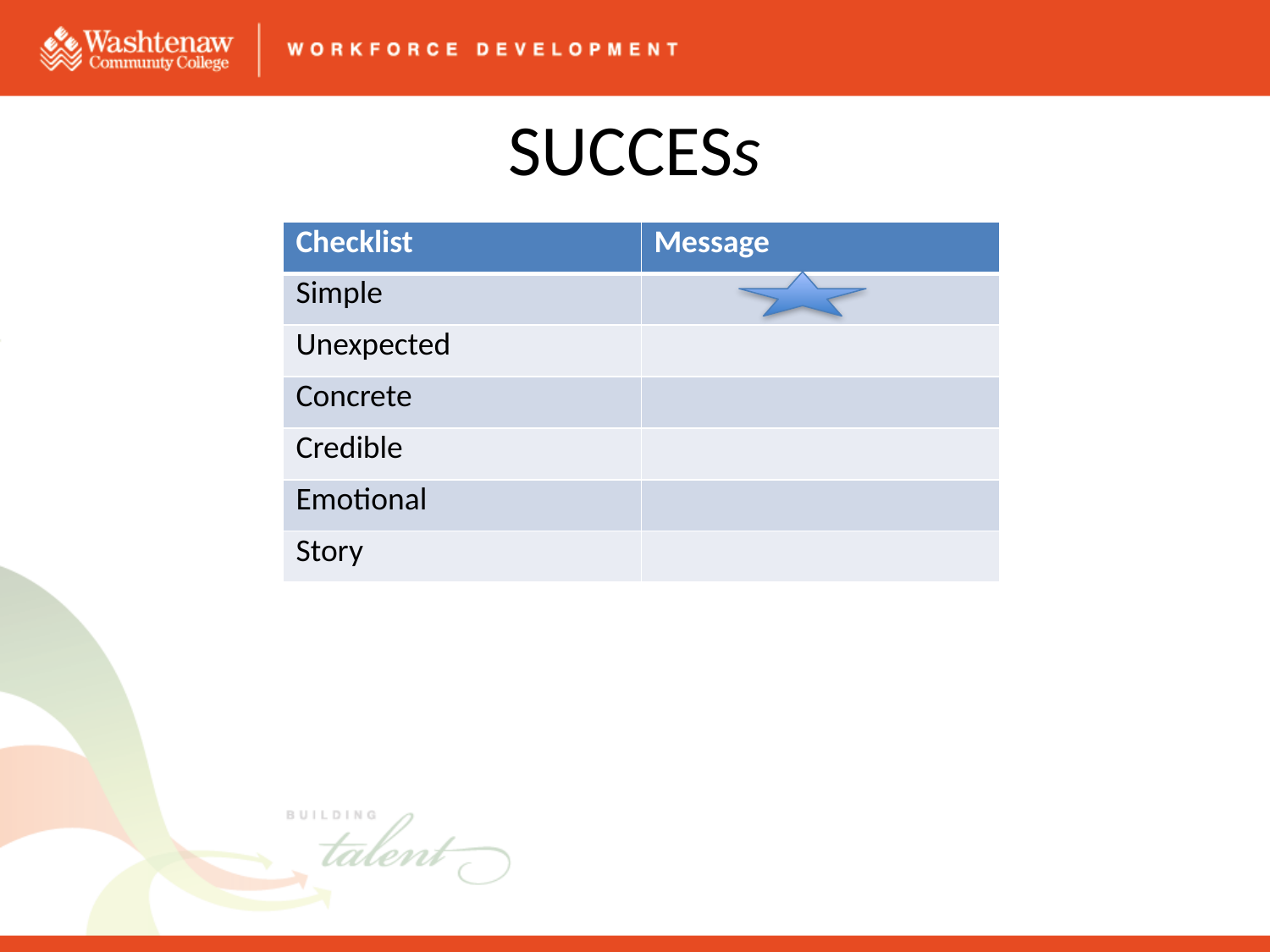

# SUCCESs
| Checklist | Message |
| --- | --- |
| Simple |  |
| Unexpected |  |
| Concrete |  |
| Credible |  |
| Emotional |  |
| Story |  |